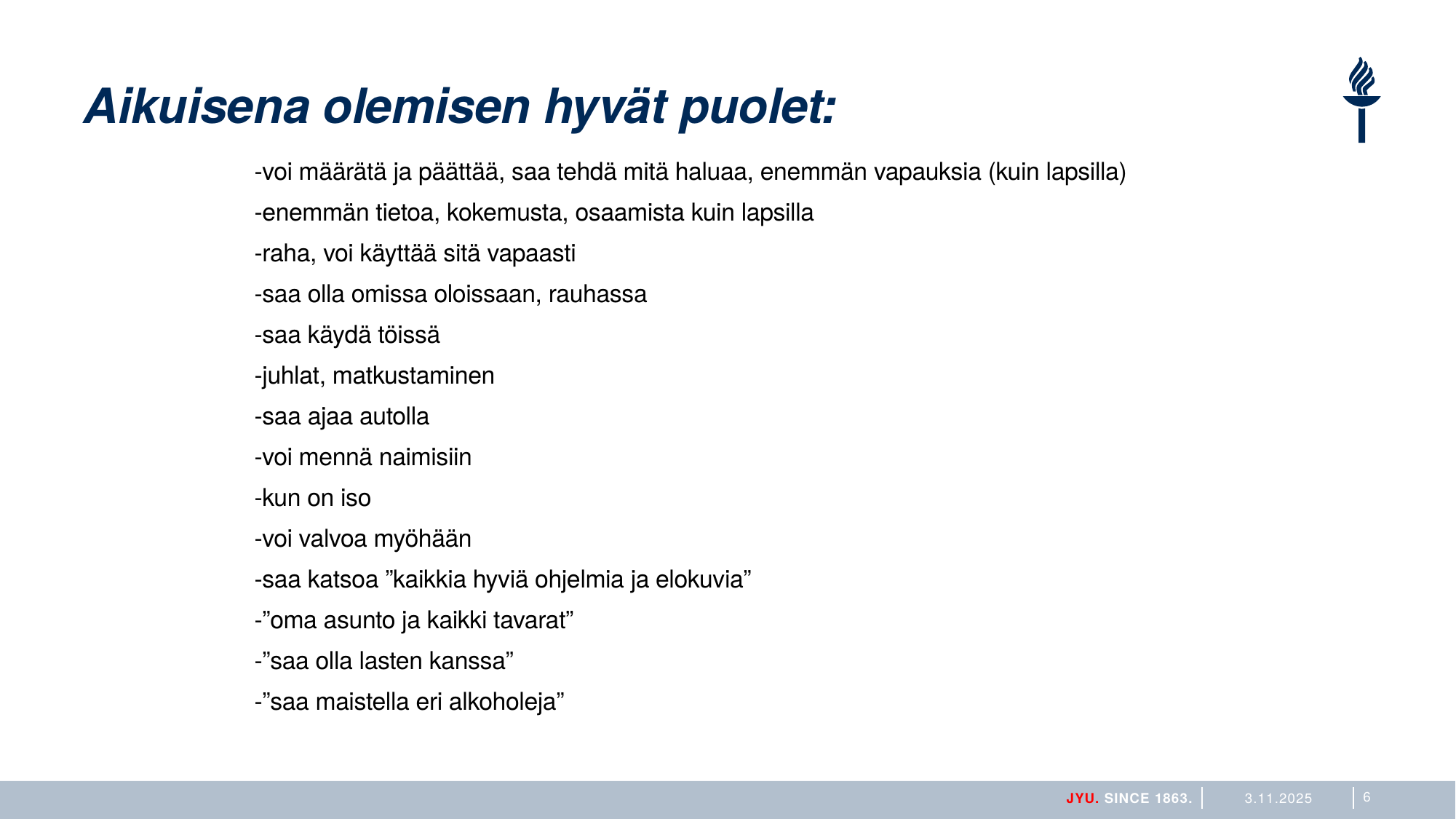

# Aikuisena olemisen hyvät puolet:
 -voi määrätä ja päättää, saa tehdä mitä haluaa, enemmän vapauksia (kuin lapsilla)
 -enemmän tietoa, kokemusta, osaamista kuin lapsilla
 -raha, voi käyttää sitä vapaasti
 -saa olla omissa oloissaan, rauhassa
 -saa käydä töissä
 -juhlat, matkustaminen
 -saa ajaa autolla
 -voi mennä naimisiin
 -kun on iso
 -voi valvoa myöhään
 -saa katsoa ”kaikkia hyviä ohjelmia ja elokuvia”
 -”oma asunto ja kaikki tavarat”
 -”saa olla lasten kanssa”
 -”saa maistella eri alkoholeja”

JYU. Since 1863.
3.11.2025
6